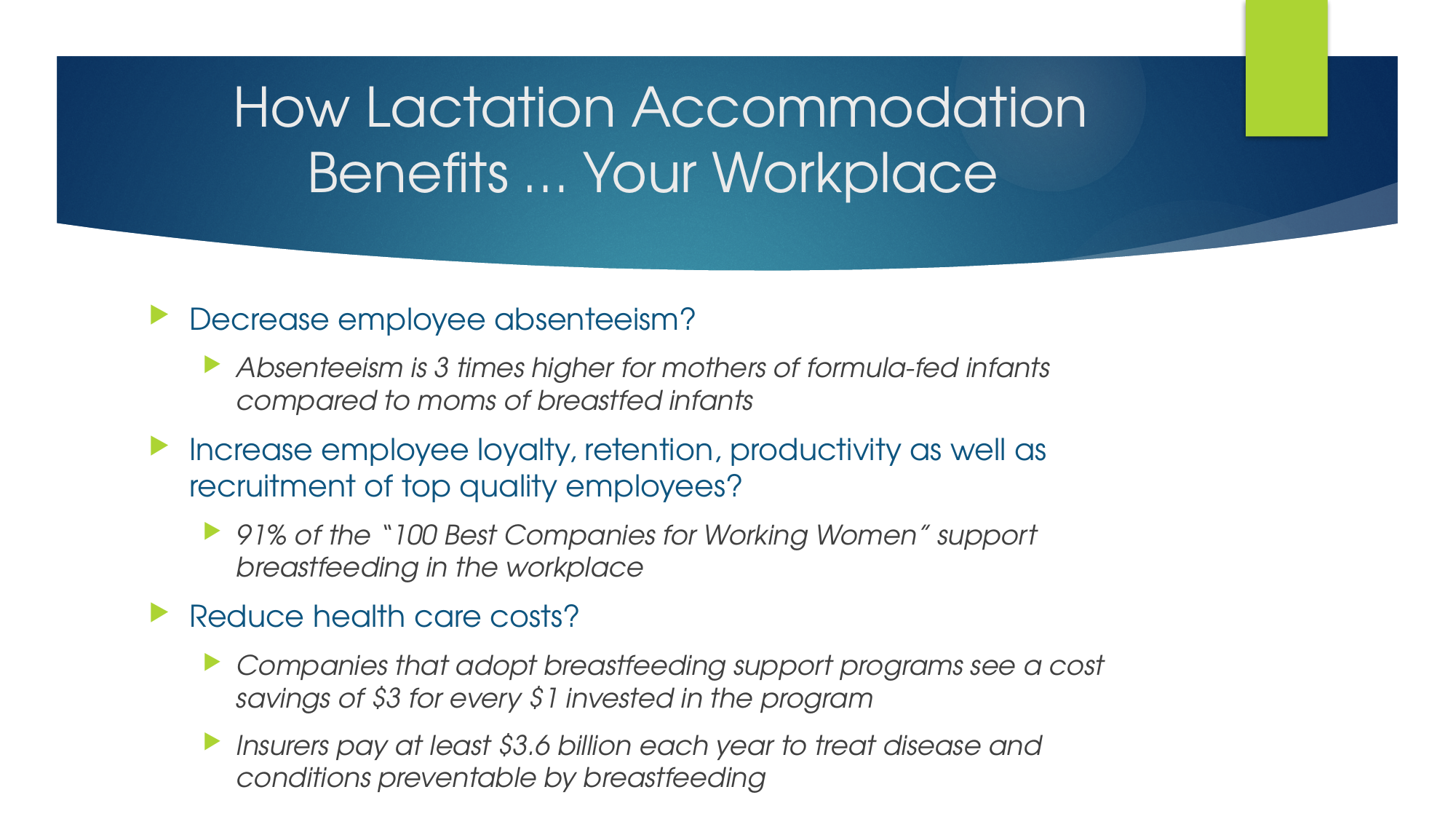

# How Lactation Accommodation Benefits … Your Workplace
Decrease employee absenteeism?
Absenteeism is 3 times higher for mothers of formula-fed infants compared to moms of breastfed infants
Increase employee loyalty, retention, productivity as well as recruitment of top quality employees?
91% of the “100 Best Companies for Working Women” support breastfeeding in the workplace
Reduce health care costs?
Companies that adopt breastfeeding support programs see a cost savings of $3 for every $1 invested in the program
Insurers pay at least $3.6 billion each year to treat disease and conditions preventable by breastfeeding